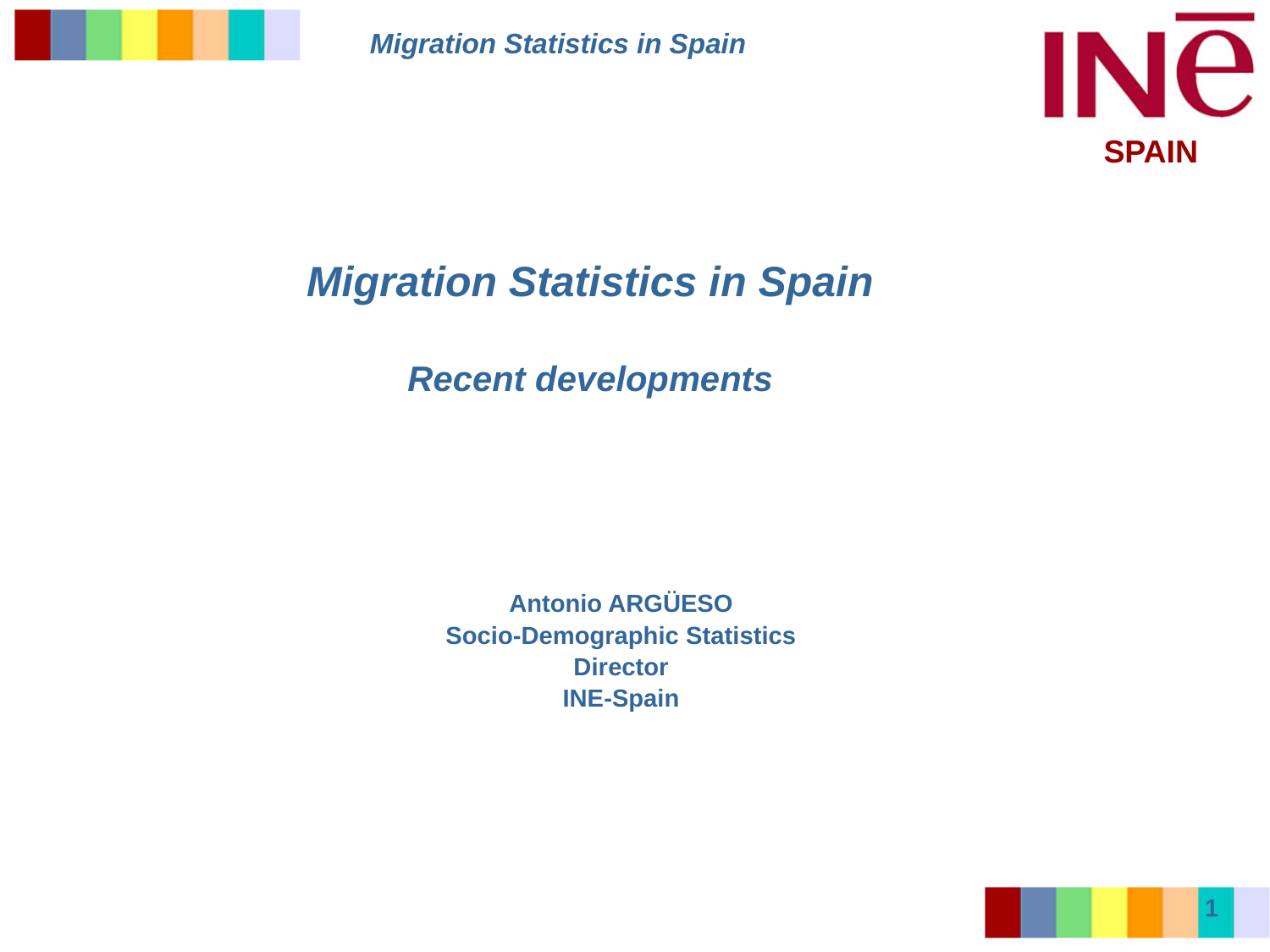

Migration Statistics in Spain

Recent developments
Antonio ARGÜESO
Socio-Demographic Statistics
Director
INE-Spain
1